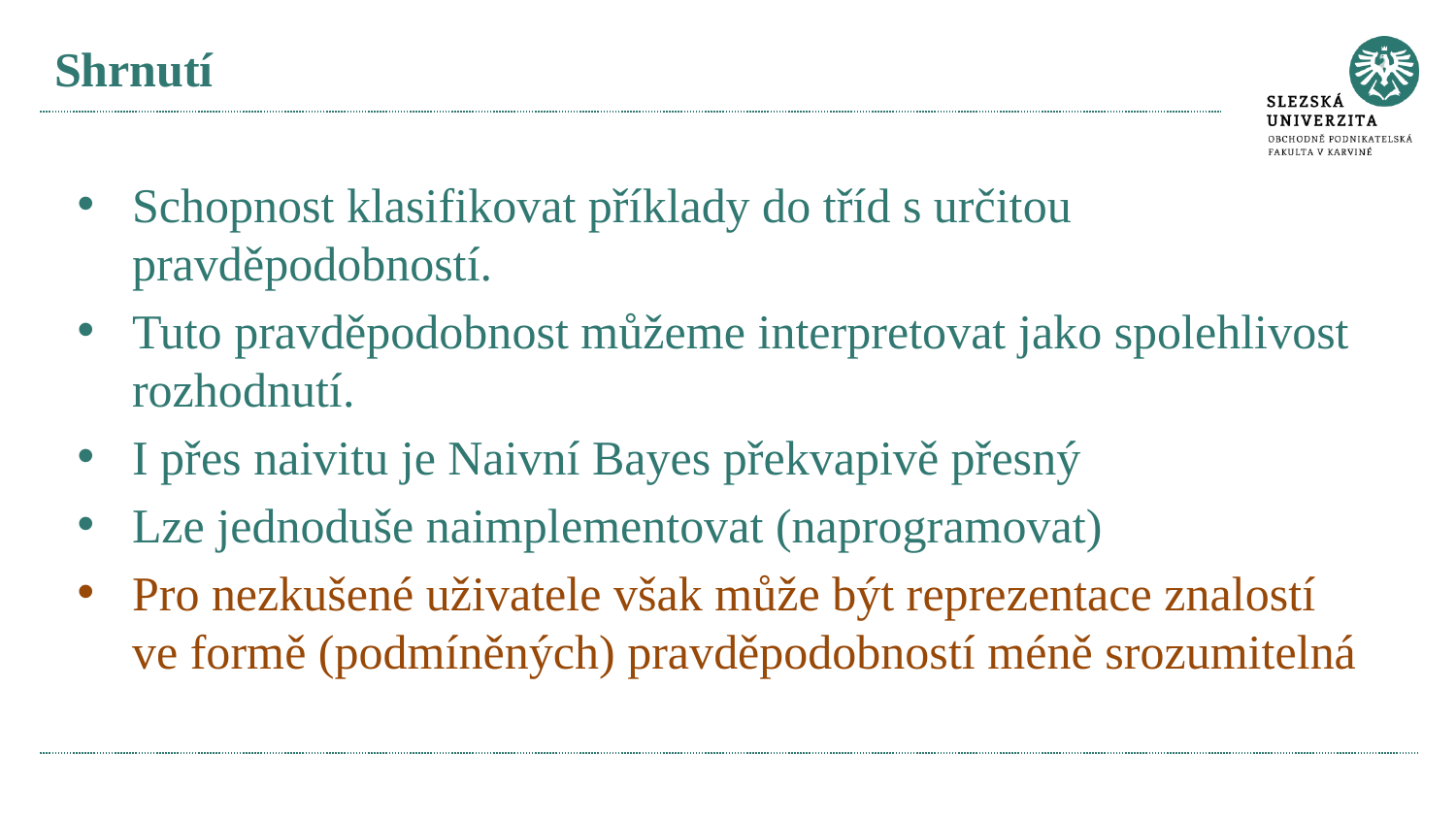

# Shrnutí
Schopnost klasifikovat příklady do tříd s určitou pravděpodobností.
Tuto pravděpodobnost můžeme interpretovat jako spolehlivost rozhodnutí.
I přes naivitu je Naivní Bayes překvapivě přesný
Lze jednoduše naimplementovat (naprogramovat)
Pro nezkušené uživatele však může být reprezentace znalostí ve formě (podmíněných) pravděpodobností méně srozumitelná